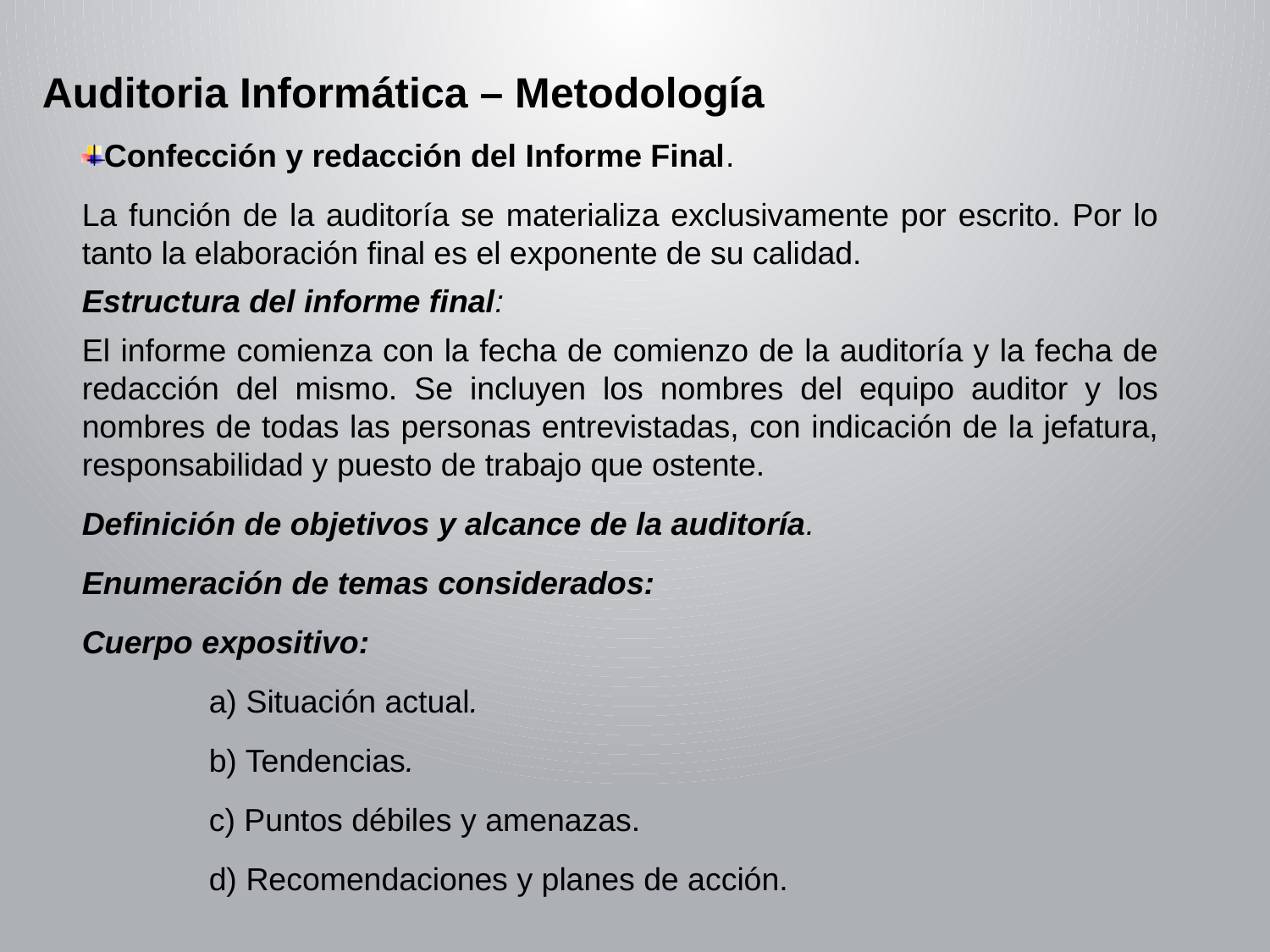

Auditoria Informática – Metodología

Confección y redacción del Informe Final.
La función de la auditoría se materializa exclusivamente por escrito. Por lo tanto la elaboración final es el exponente de su calidad.
Estructura del informe final:
El informe comienza con la fecha de comienzo de la auditoría y la fecha de redacción del mismo. Se incluyen los nombres del equipo auditor y los nombres de todas las personas entrevistadas, con indicación de la jefatura, responsabilidad y puesto de trabajo que ostente.
Definición de objetivos y alcance de la auditoría.
Enumeración de temas considerados:
Cuerpo expositivo:
a) Situación actual.
b) Tendencias.
c) Puntos débiles y amenazas.
d) Recomendaciones y planes de acción.